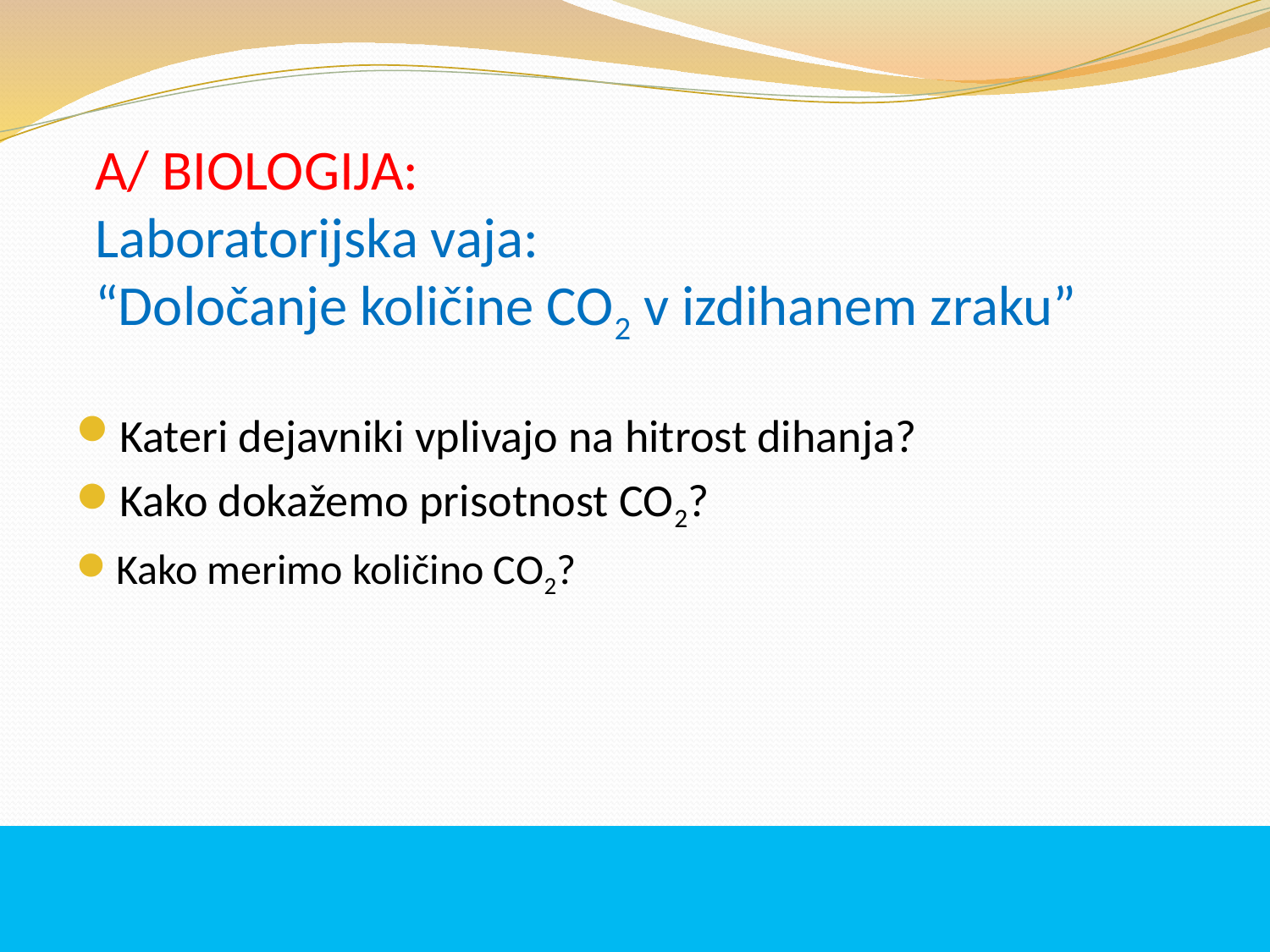

# A/ BIOLOGIJA: Laboratorijska vaja: “Določanje količine CO2 v izdihanem zraku”

Kateri dejavniki vplivajo na hitrost dihanja?
Kako dokažemo prisotnost CO2?
Kako merimo količino CO2?